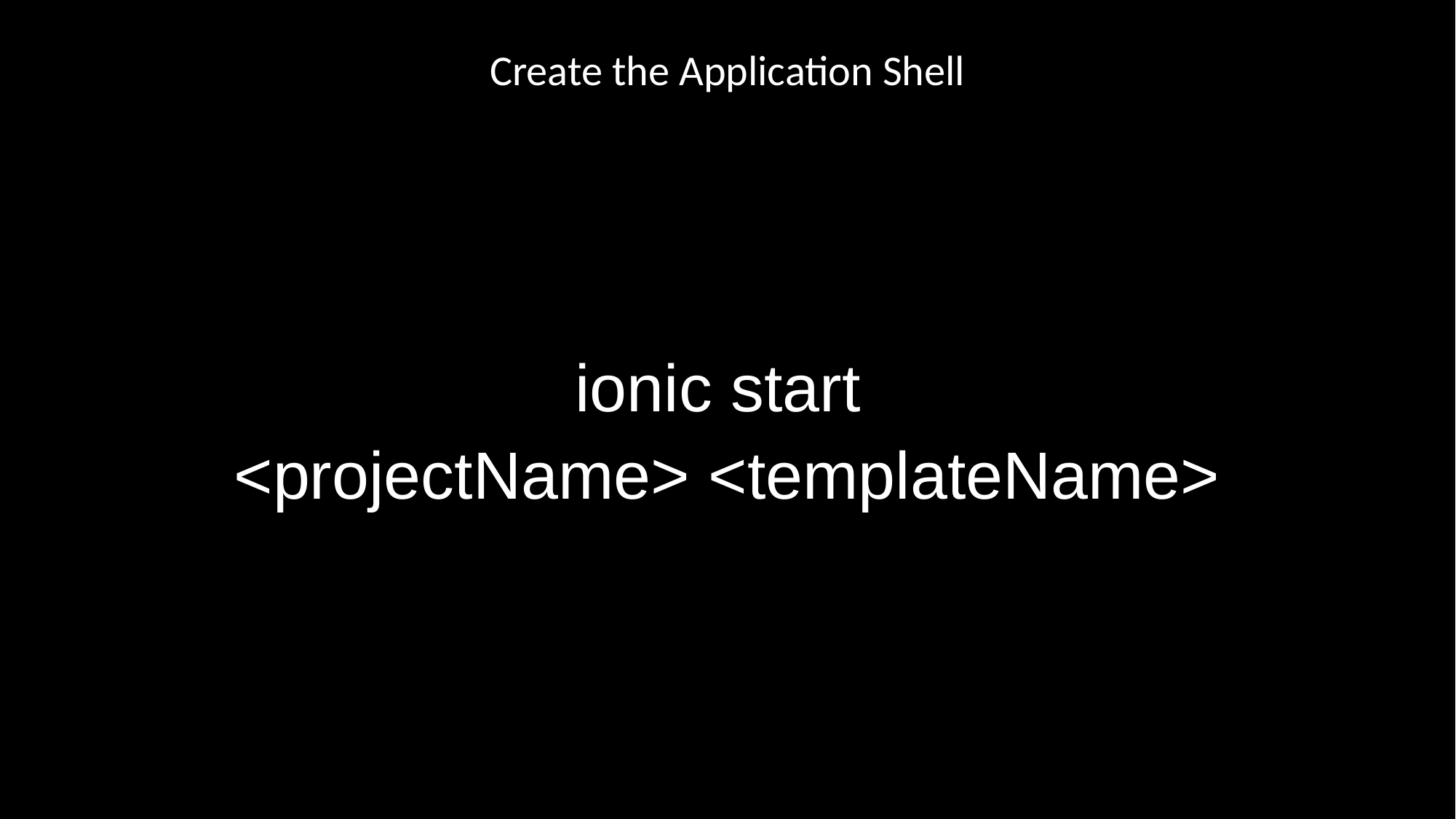

# Create the Application Shell
ionic start
<projectName> <templateName>